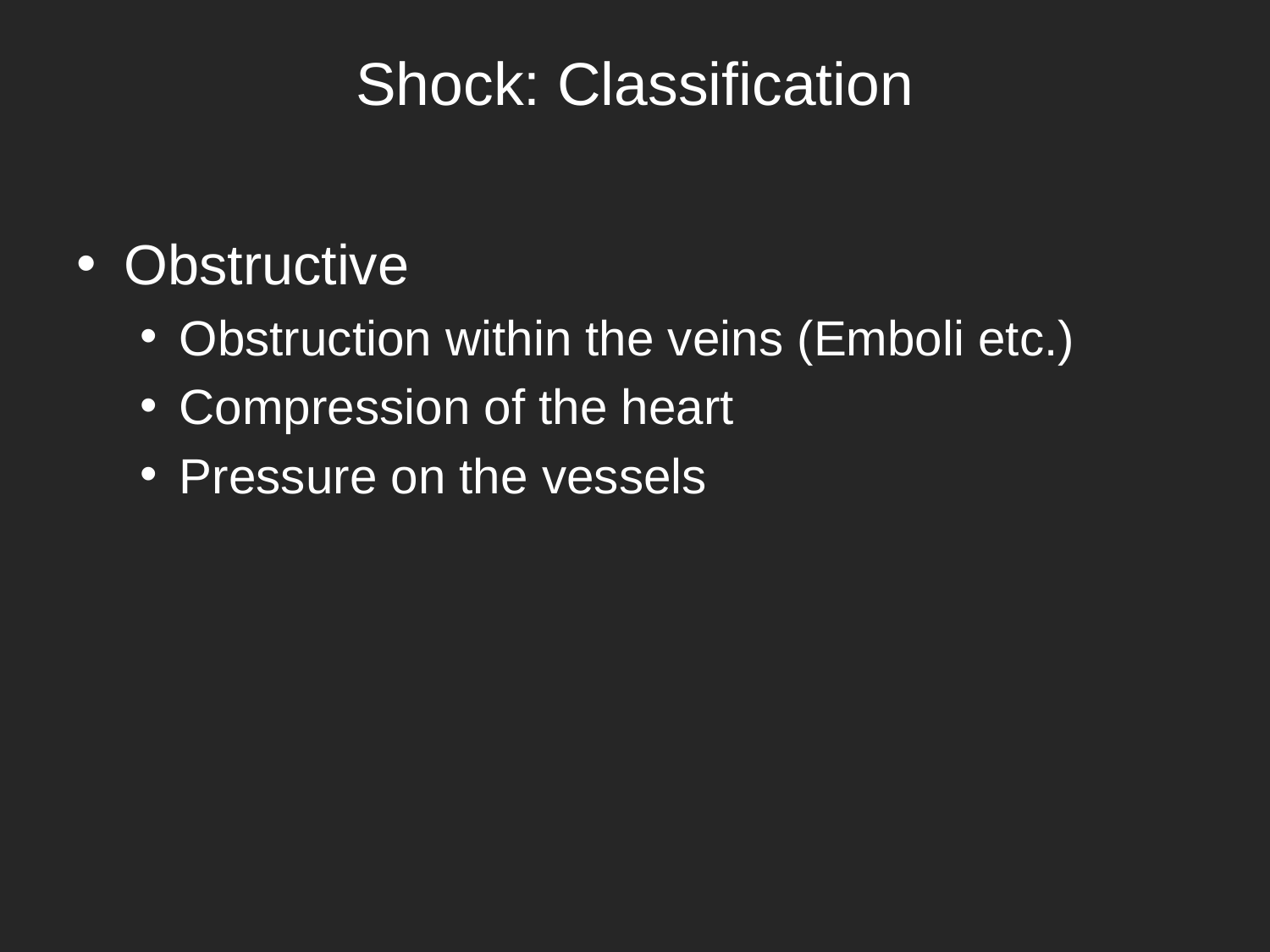

# Shock: Classification
Obstructive
Obstruction within the veins (Emboli etc.)
Compression of the heart
Pressure on the vessels